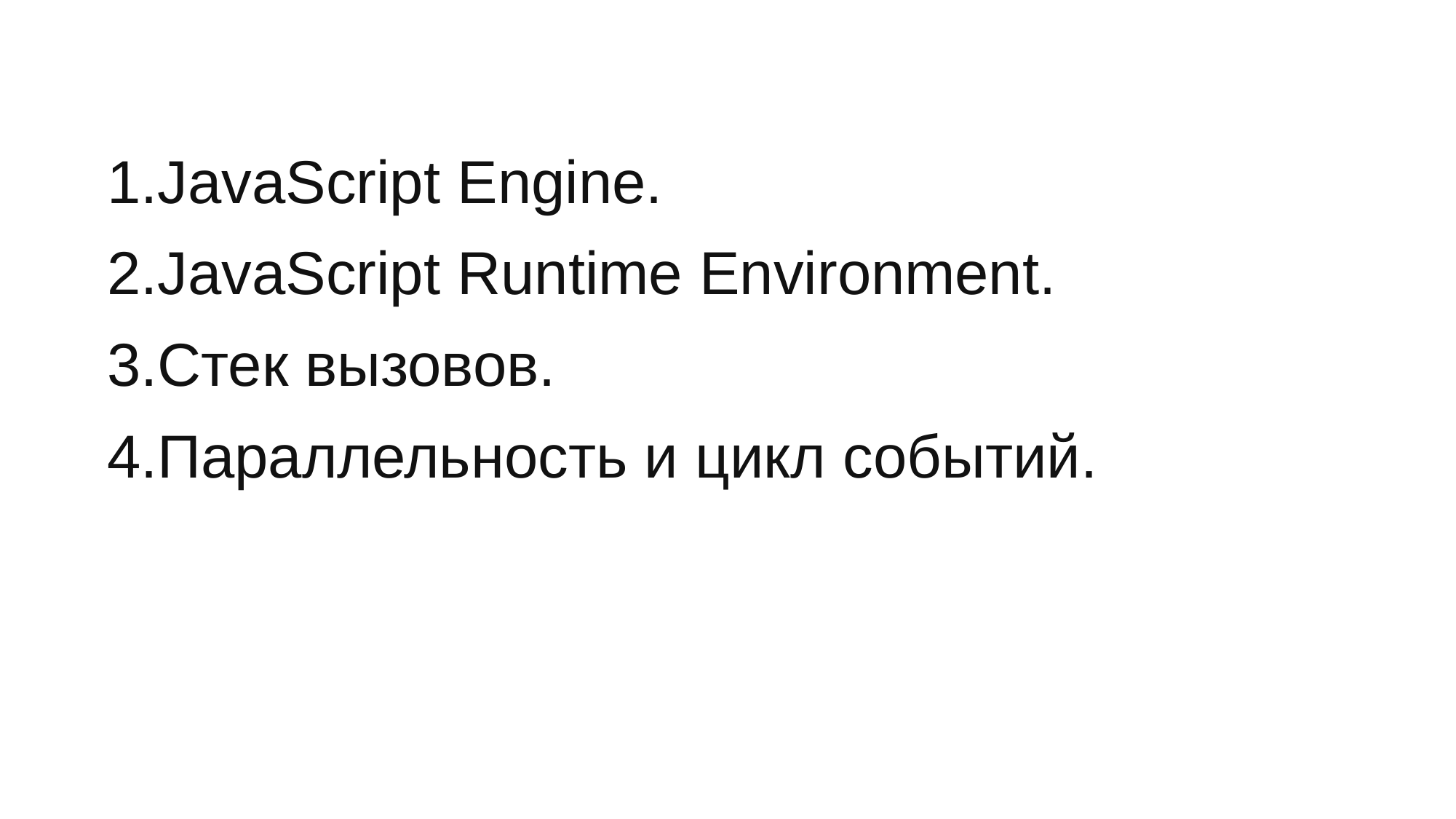

JavaScript Engine.
JavaScript Runtime Environment.
Стек вызовов.
Параллельность и цикл событий.